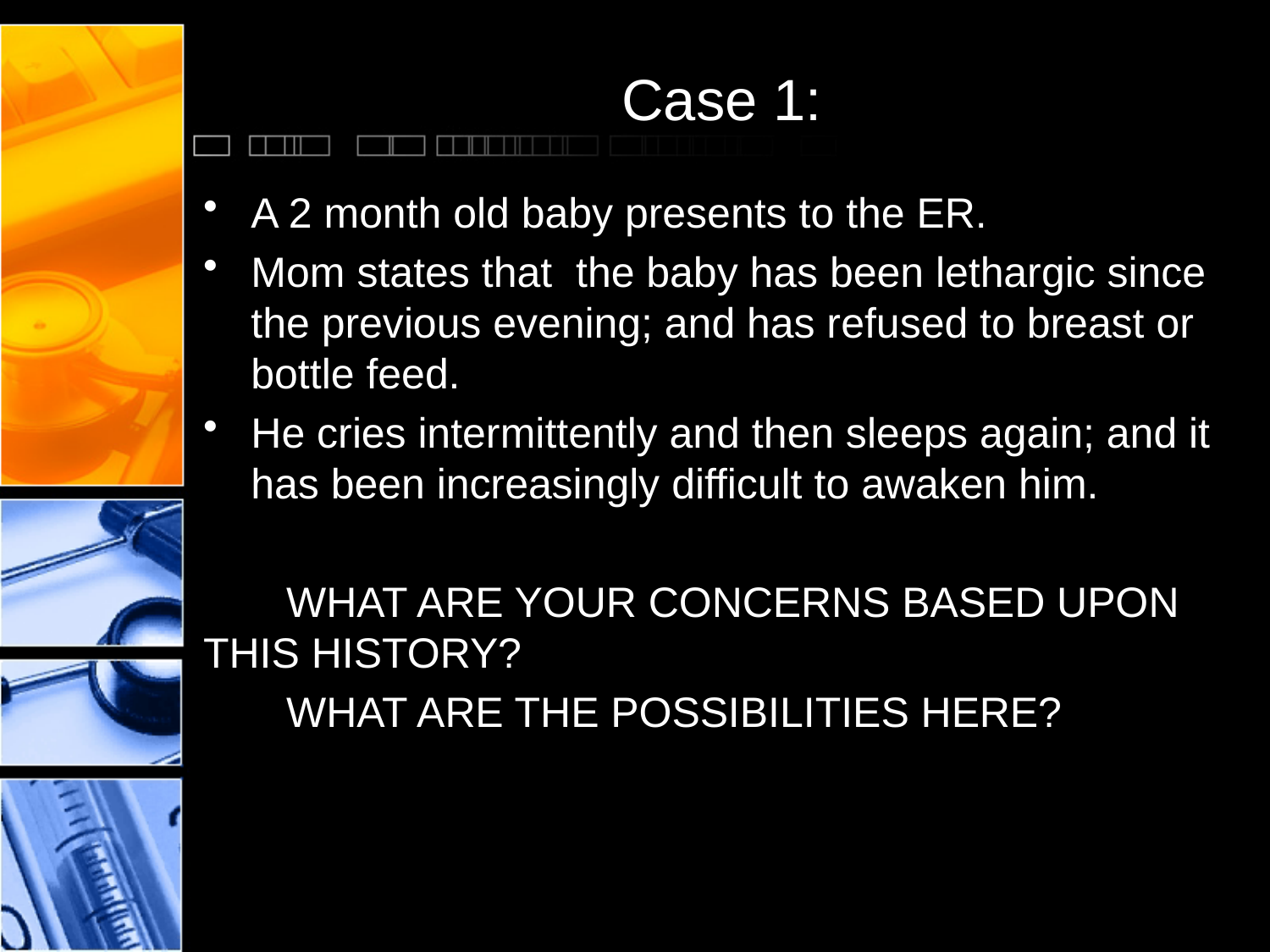

# Case 1:
A 2 month old baby presents to the ER.
Mom states that  the baby has been lethargic since the previous evening; and has refused to breast or bottle feed.
He cries intermittently and then sleeps again; and it has been increasingly difficult to awaken him.

       WHAT ARE YOUR CONCERNS BASED UPON    THIS HISTORY?
       WHAT ARE THE POSSIBILITIES HERE?